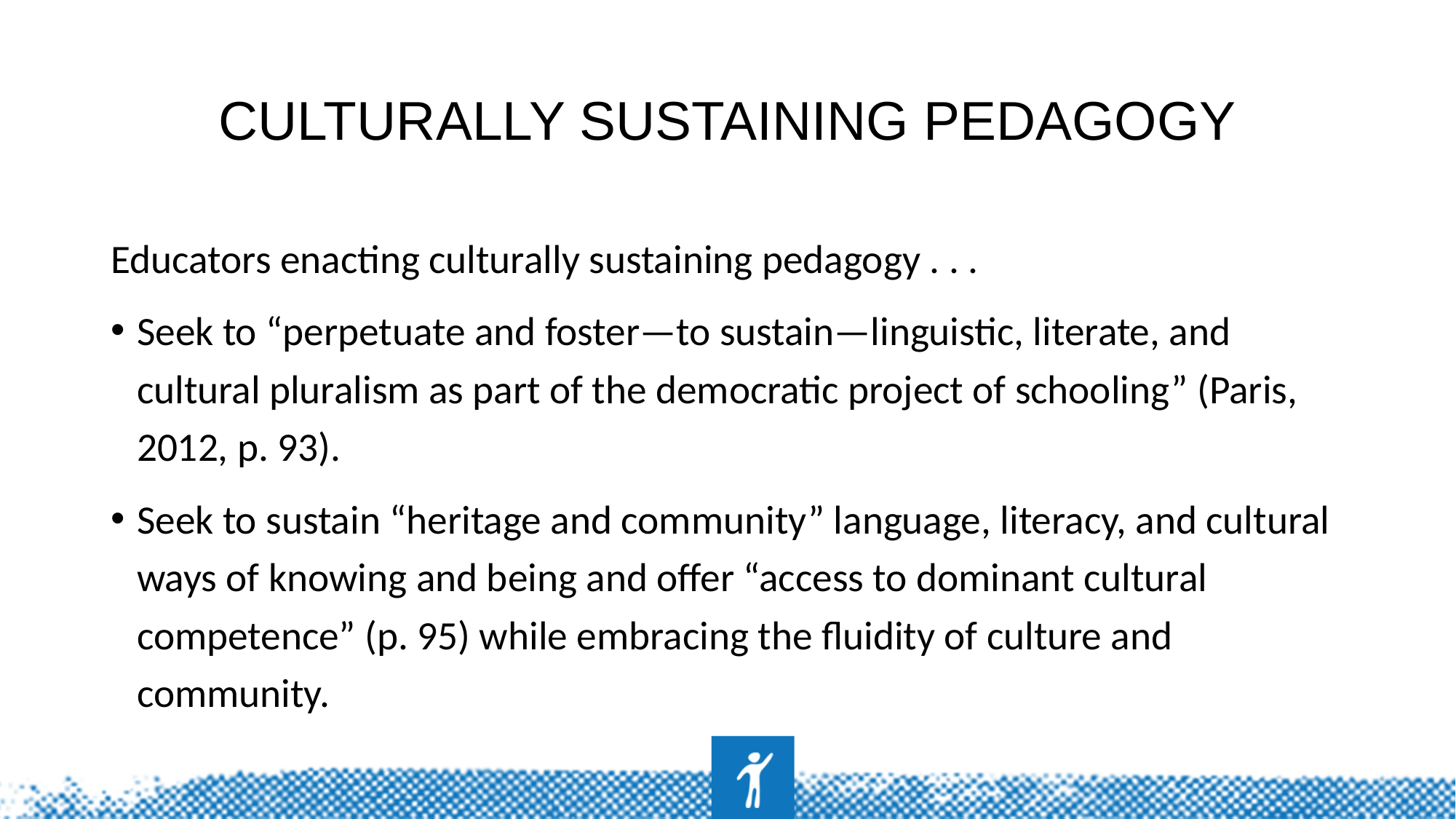

# Culturally sustaining pedagogy
Educators enacting culturally sustaining pedagogy . . .
Seek to “perpetuate and foster—to sustain—linguistic, literate, and cultural pluralism as part of the democratic project of schooling” (Paris, 2012, p. 93).
Seek to sustain “heritage and community” language, literacy, and cultural ways of knowing and being and offer “access to dominant cultural competence” (p. 95) while embracing the fluidity of culture and community.